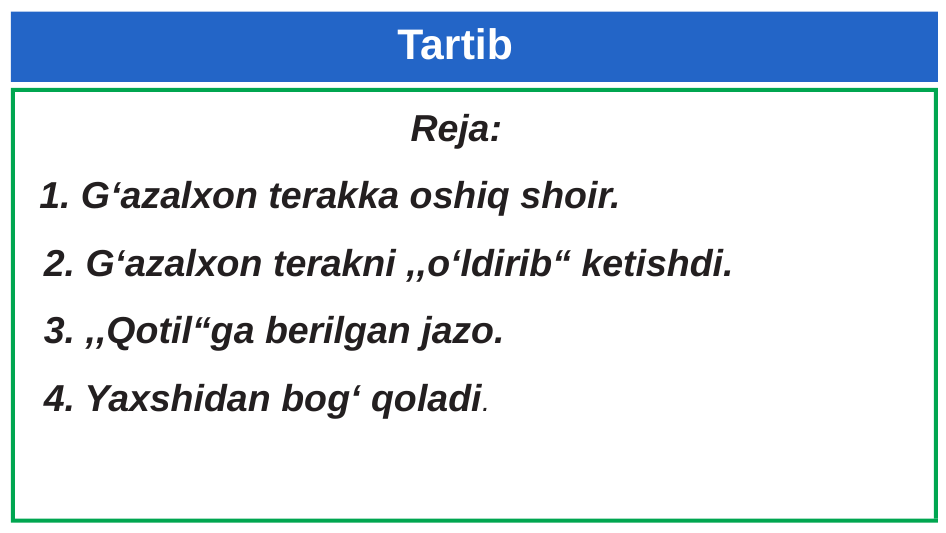

# Tartib
                                               Reja:
  1. G‘azalxon terakka oshiq shoir.
  2. G‘azalxon terakni ,,o‘ldirib“ ketishdi.
  3. ,,Qotil“ga berilgan jazo.
  4. Yaxshidan bog‘ qoladi.